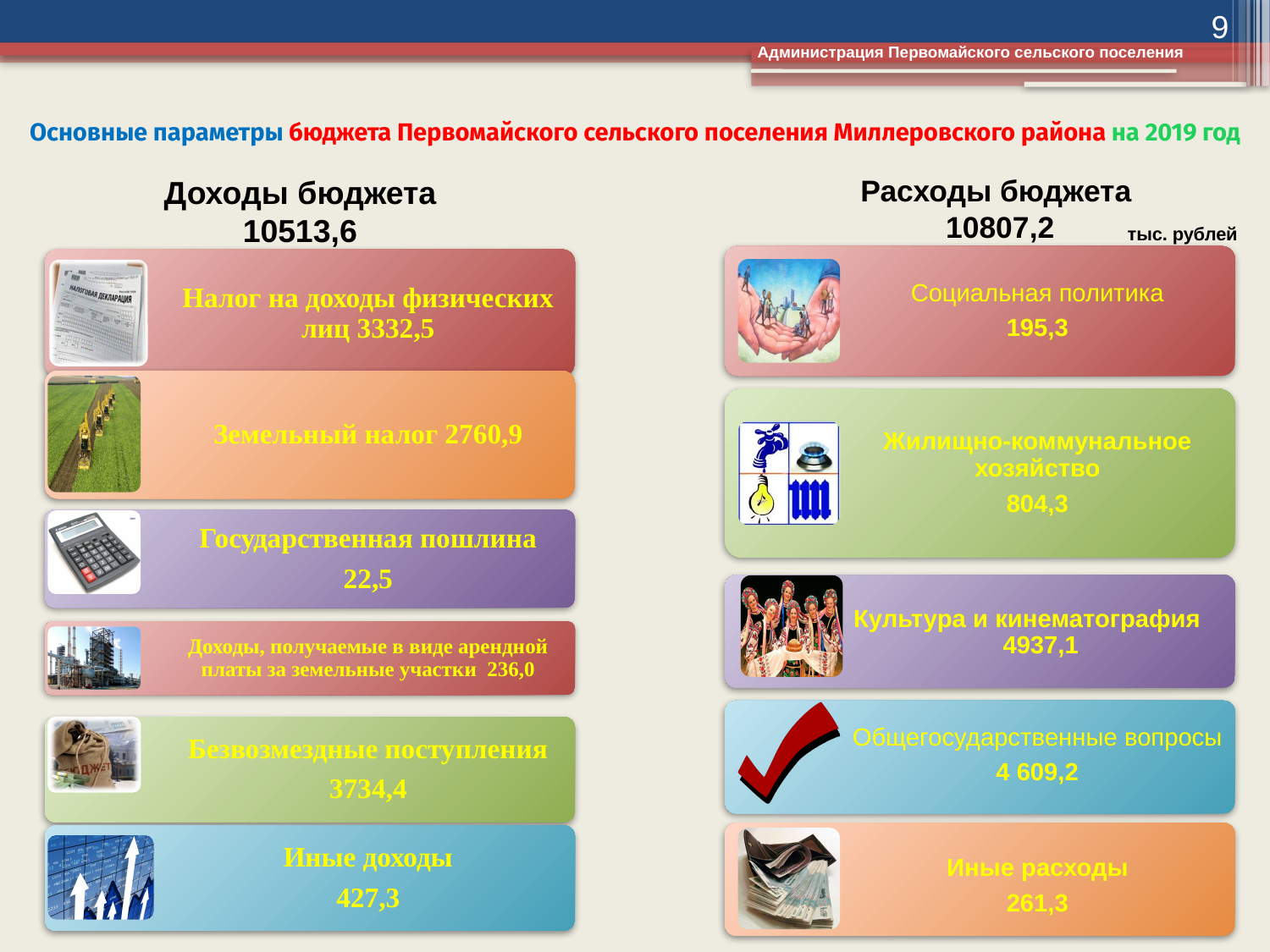

9
Администрация Первомайского сельского поселения
# Основные параметры бюджета Первомайского сельского поселения Миллеровского района на 2019 год
Доходы бюджета
10513,6
Расходы бюджета
10807,2
тыс. рублей

Налог на доходы физических лиц 3332,5

Безвозмездные поступления
3734,4
Государственная пошлина
22,5
Иные доходы
427,3
Земельный налог 2760,9
Доходы, получаемые в виде арендной платы за земельные участки  236,0
Социальная политика
195,3
Жилищно-коммунальное хозяйство
804,3

Культура и кинематография     4937,1

Общегосударственные вопросы
4 609,2

Иные расходы
261,3